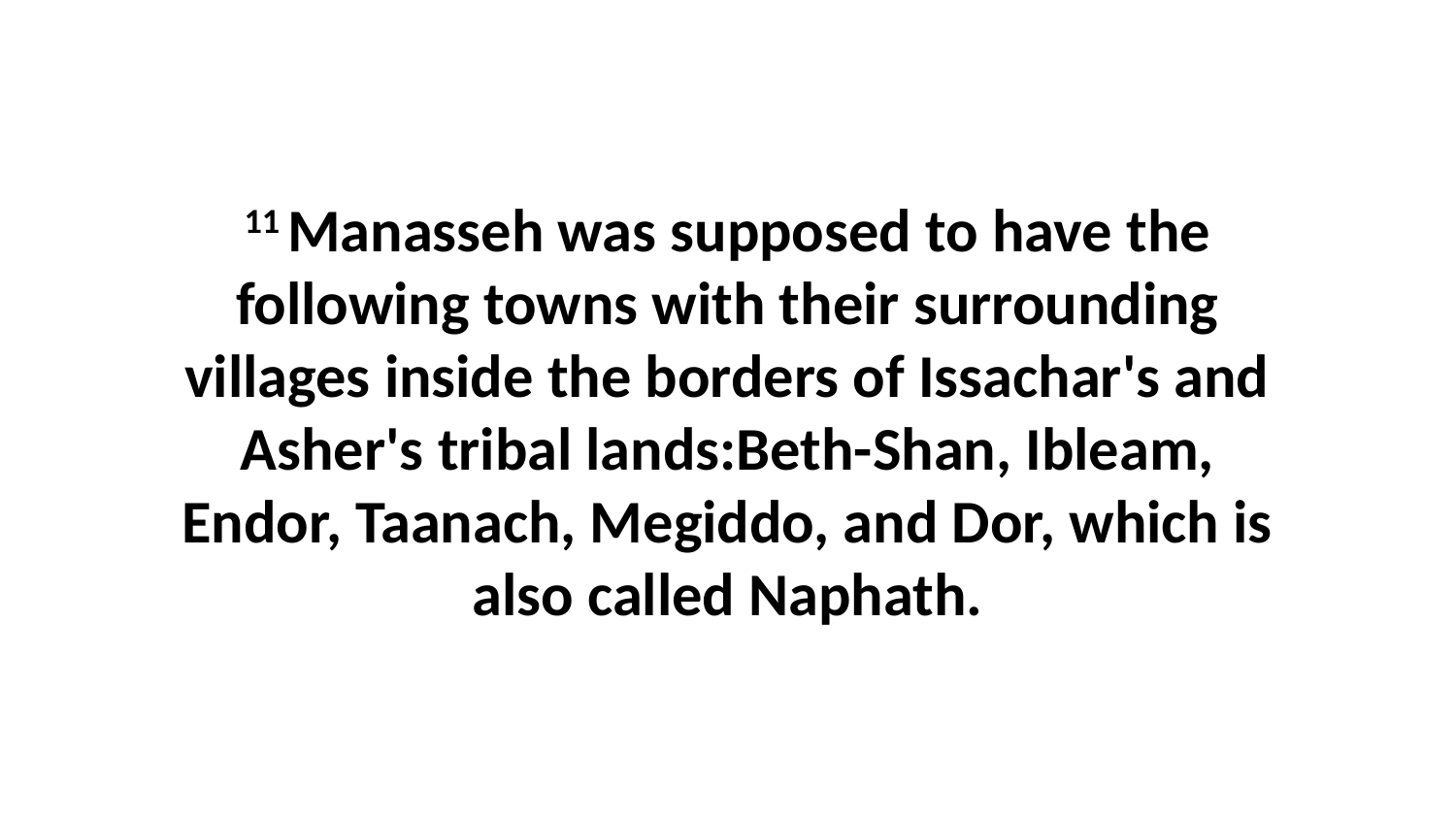

11 Manasseh was supposed to have the following towns with their surrounding villages inside the borders of Issachar's and Asher's tribal lands:Beth-Shan, Ibleam, Endor, Taanach, Megiddo, and Dor, which is also called Naphath.